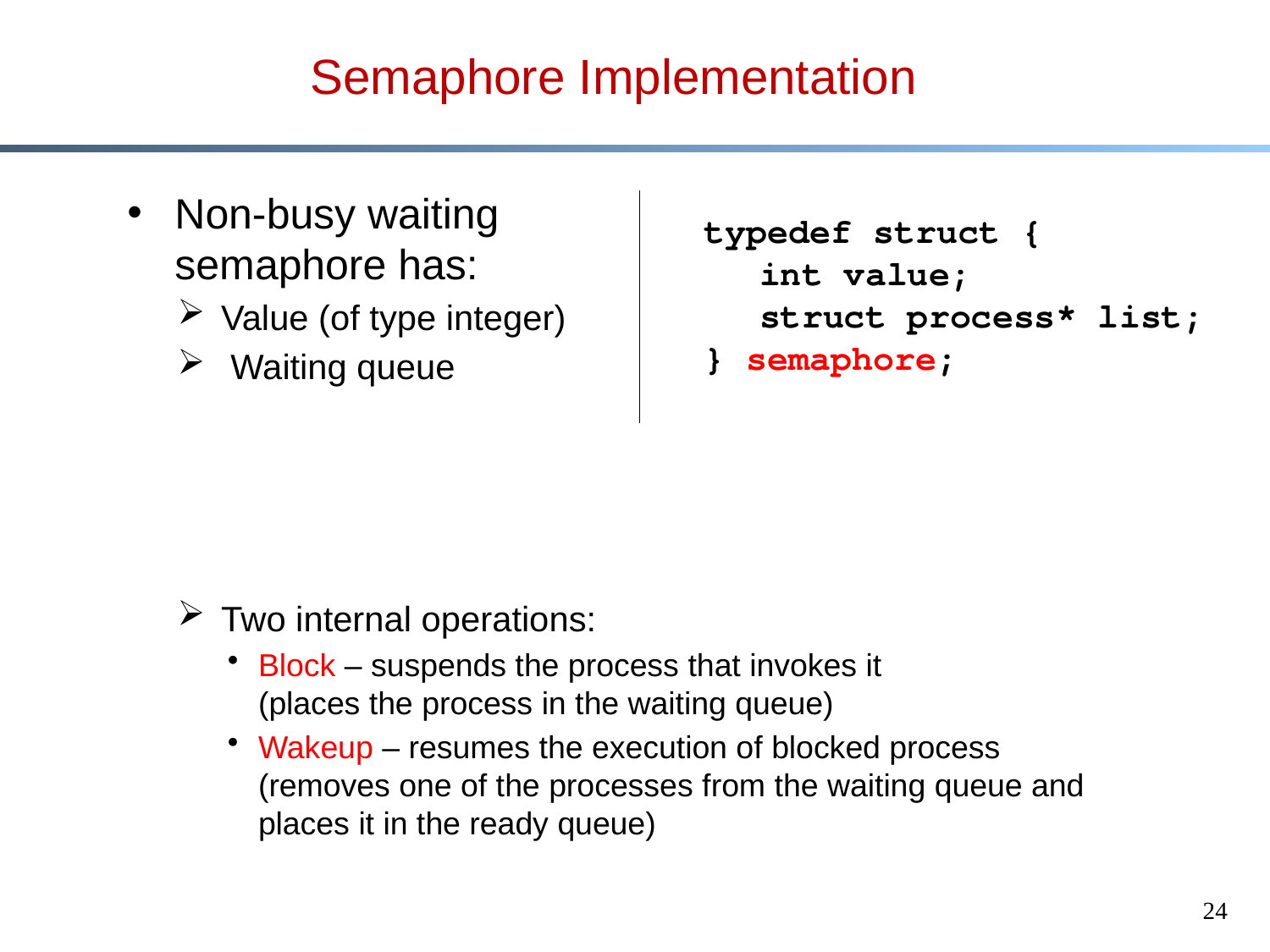

# Semaphore Implementation
Non-busy waiting
semaphore has:
Value (of type integer)
 Waiting queue

Two internal operations:
Block – suspends the process that invokes it
(places the process in the waiting queue)
Wakeup – resumes the execution of blocked process
(removes one of the processes from the waiting queue and places it in the ready queue)
typedef struct {
int value;
struct process* list;
} semaphore;
24